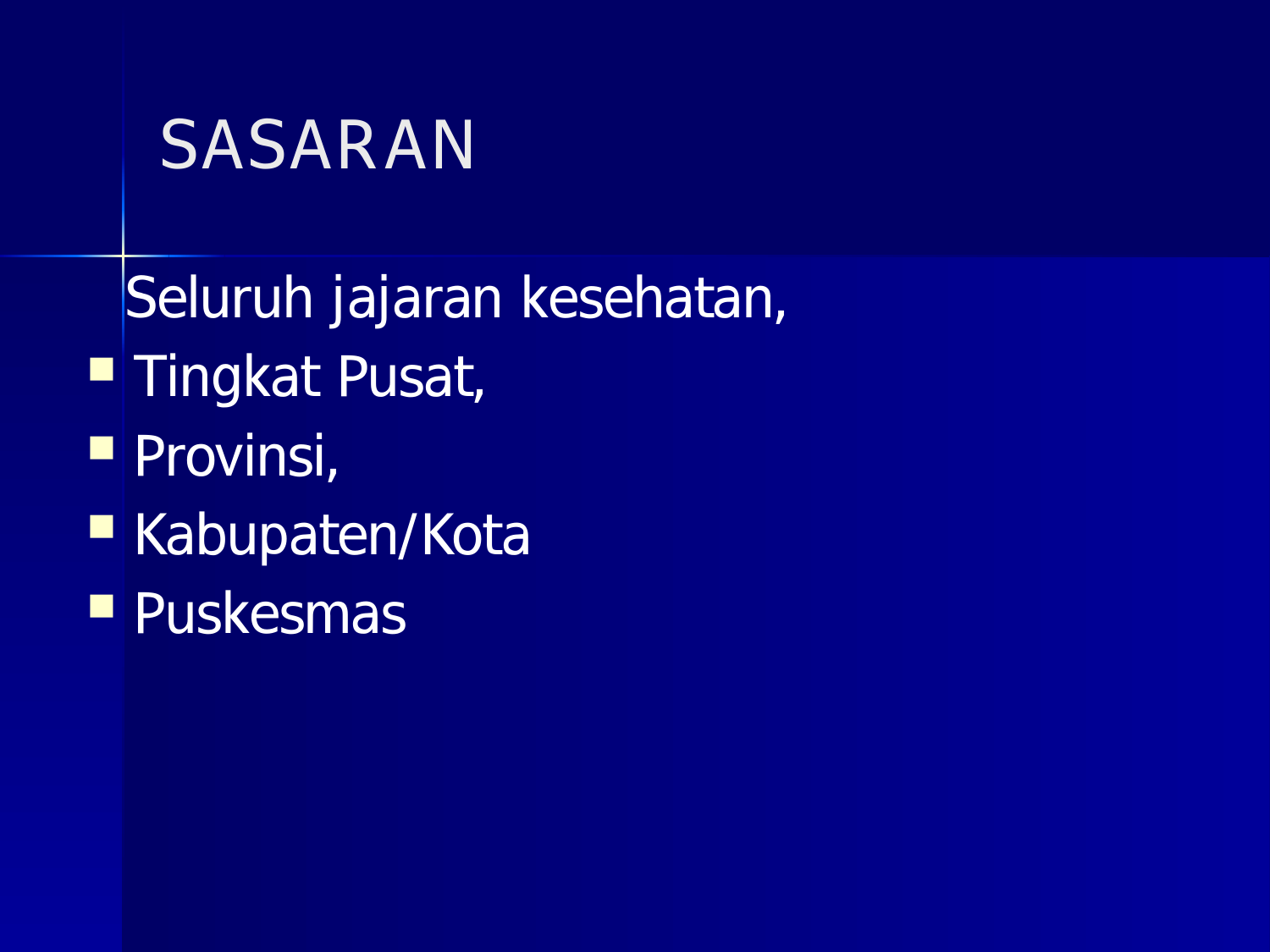

# SASARAN
   Seluruh jajaran kesehatan,
Tingkat Pusat,
Provinsi,
Kabupaten/Kota
Puskesmas